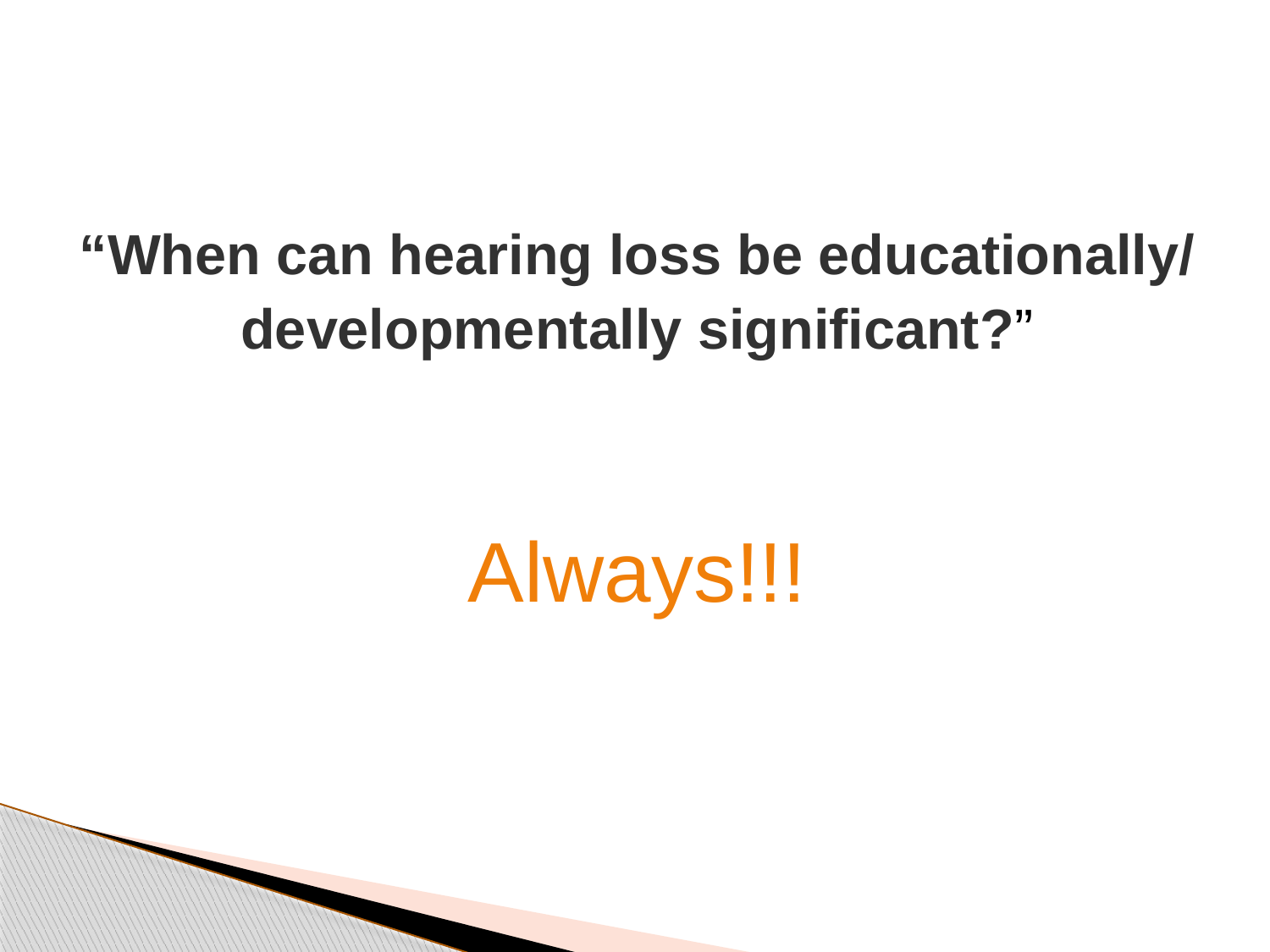

“When can hearing loss be educationally/
developmentally significant?”

Always!!!